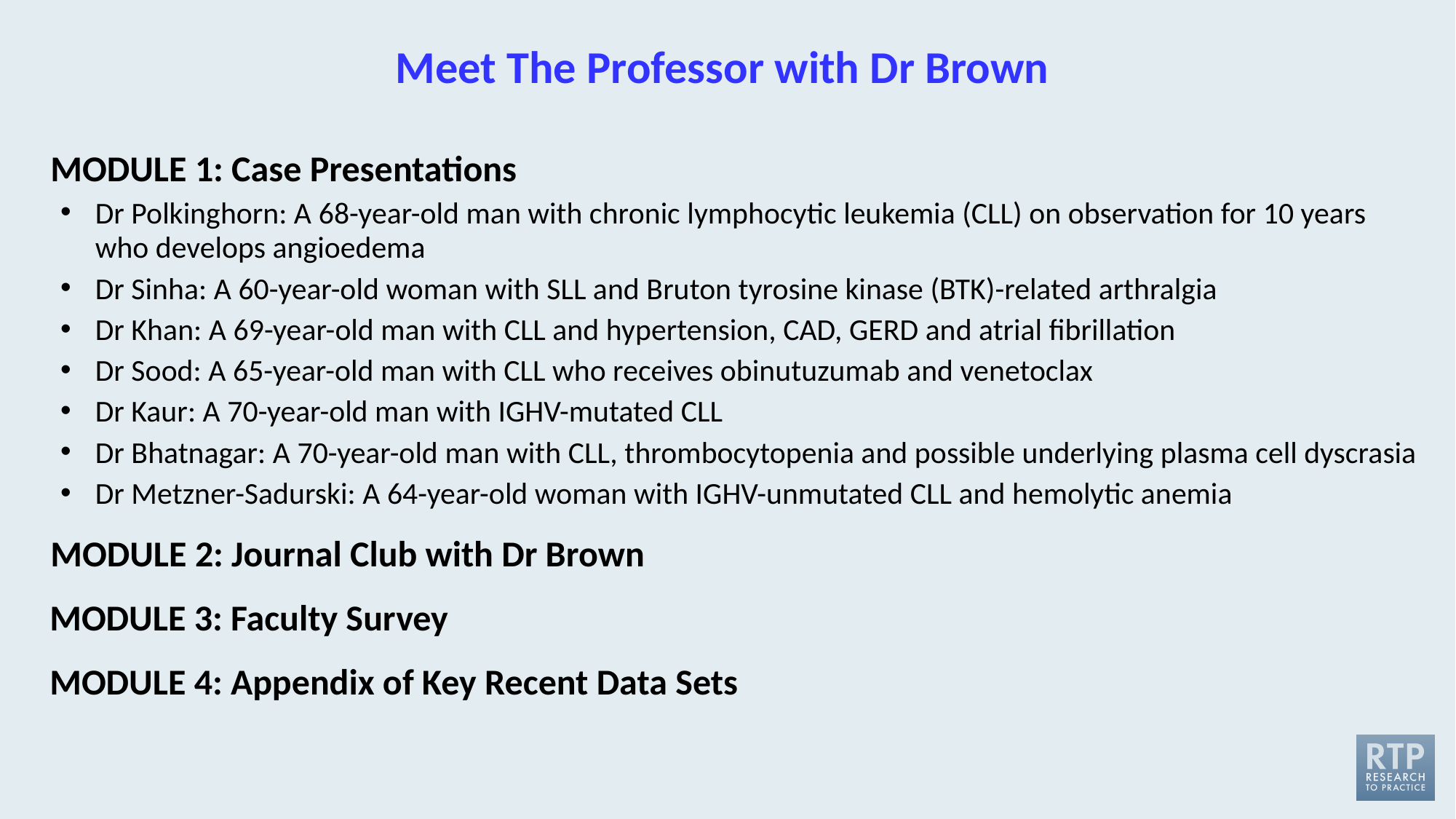

# Meet The Professor with Dr Brown
MODULE 1: Case Presentations
Dr Polkinghorn: A 68-year-old man with chronic lymphocytic leukemia (CLL) on observation for 10 years who develops angioedema
Dr Sinha: A 60-year-old woman with SLL and Bruton tyrosine kinase (BTK)-related arthralgia
Dr Khan: A 69-year-old man with CLL and hypertension, CAD, GERD and atrial fibrillation
Dr Sood: A 65-year-old man with CLL who receives obinutuzumab and venetoclax
Dr Kaur: A 70-year-old man with IGHV-mutated CLL
Dr Bhatnagar: A 70-year-old man with CLL, thrombocytopenia and possible underlying plasma cell dyscrasia
Dr Metzner-Sadurski: A 64-year-old woman with IGHV-unmutated CLL and hemolytic anemia
MODULE 2: Journal Club with Dr Brown
MODULE 3: Faculty Survey
MODULE 4: Appendix of Key Recent Data Sets